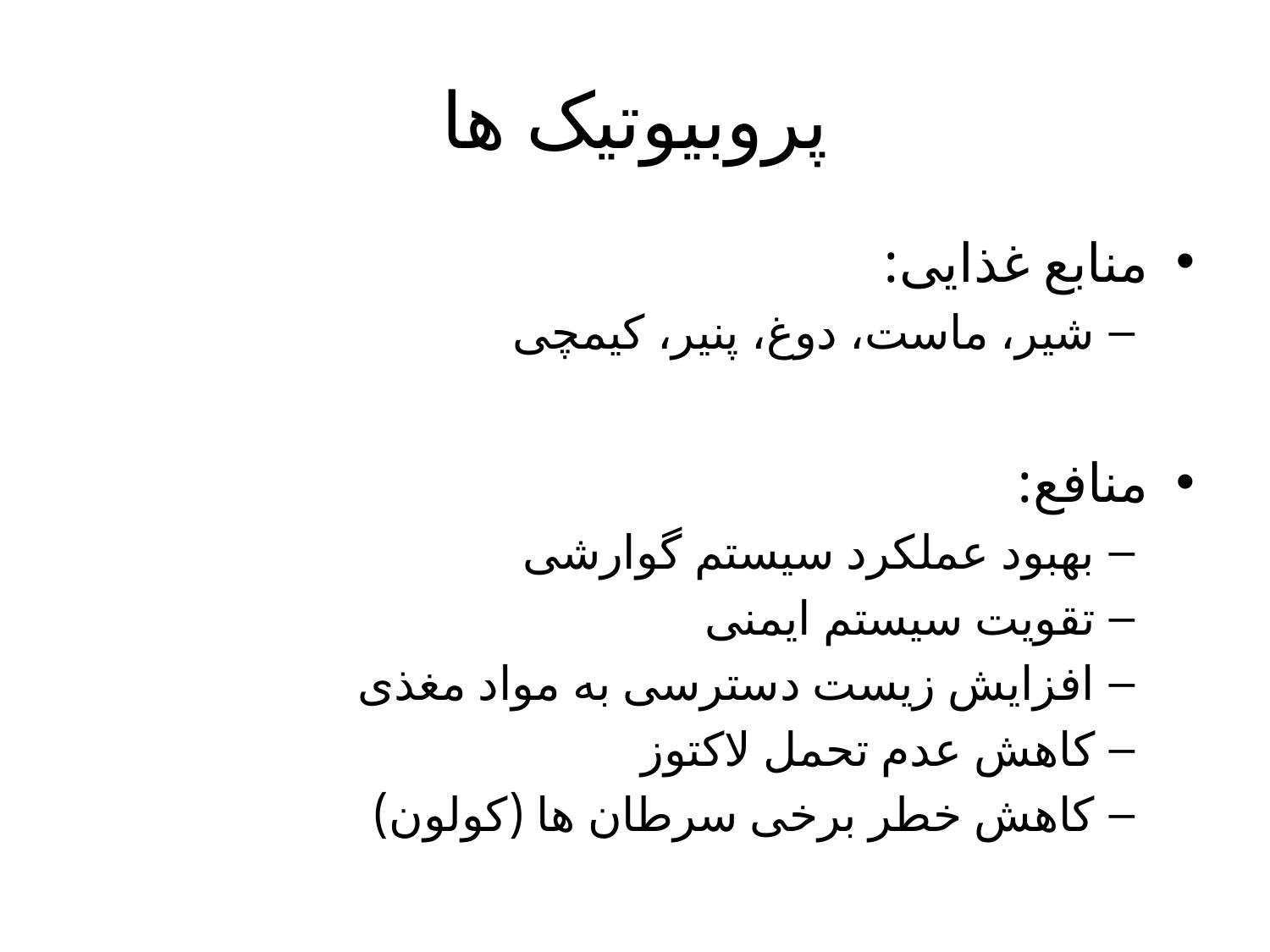

# پروبیوتیک ها
منابع غذایی:
شیر، ماست، دوغ، پنیر، کیمچی

منافع:
بهبود عملکرد سیستم گوارشی
تقویت سیستم ایمنی
افزایش زیست دسترسی به مواد مغذی
کاهش عدم تحمل لاکتوز
کاهش خطر برخی سرطان ها (کولون)